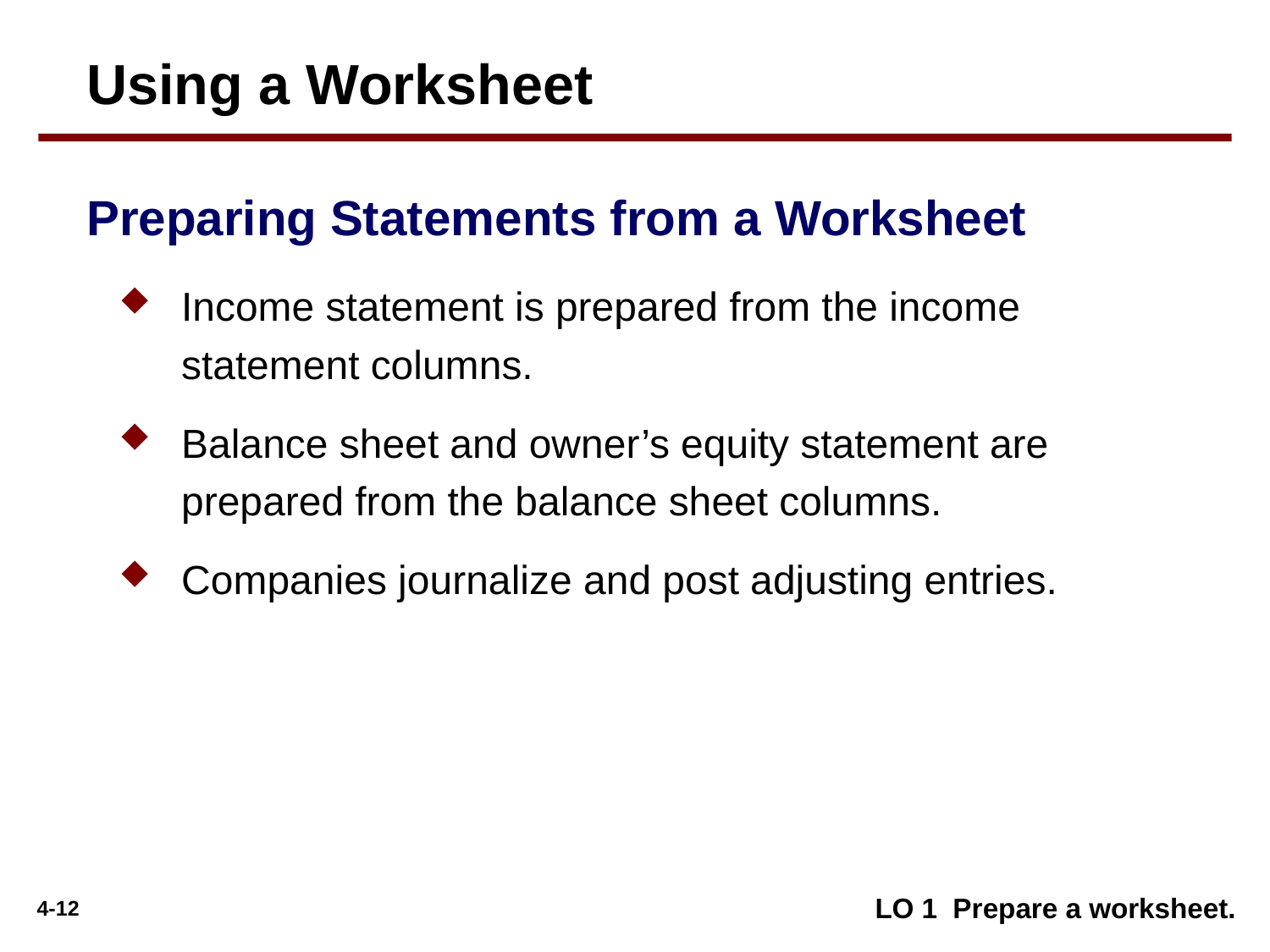

Using a Worksheet

Preparing Statements from a Worksheet
Income statement is prepared from the income statement columns.
Balance sheet and owner’s equity statement are prepared from the balance sheet columns.
Companies journalize and post adjusting entries.
LO 1  Prepare a worksheet.